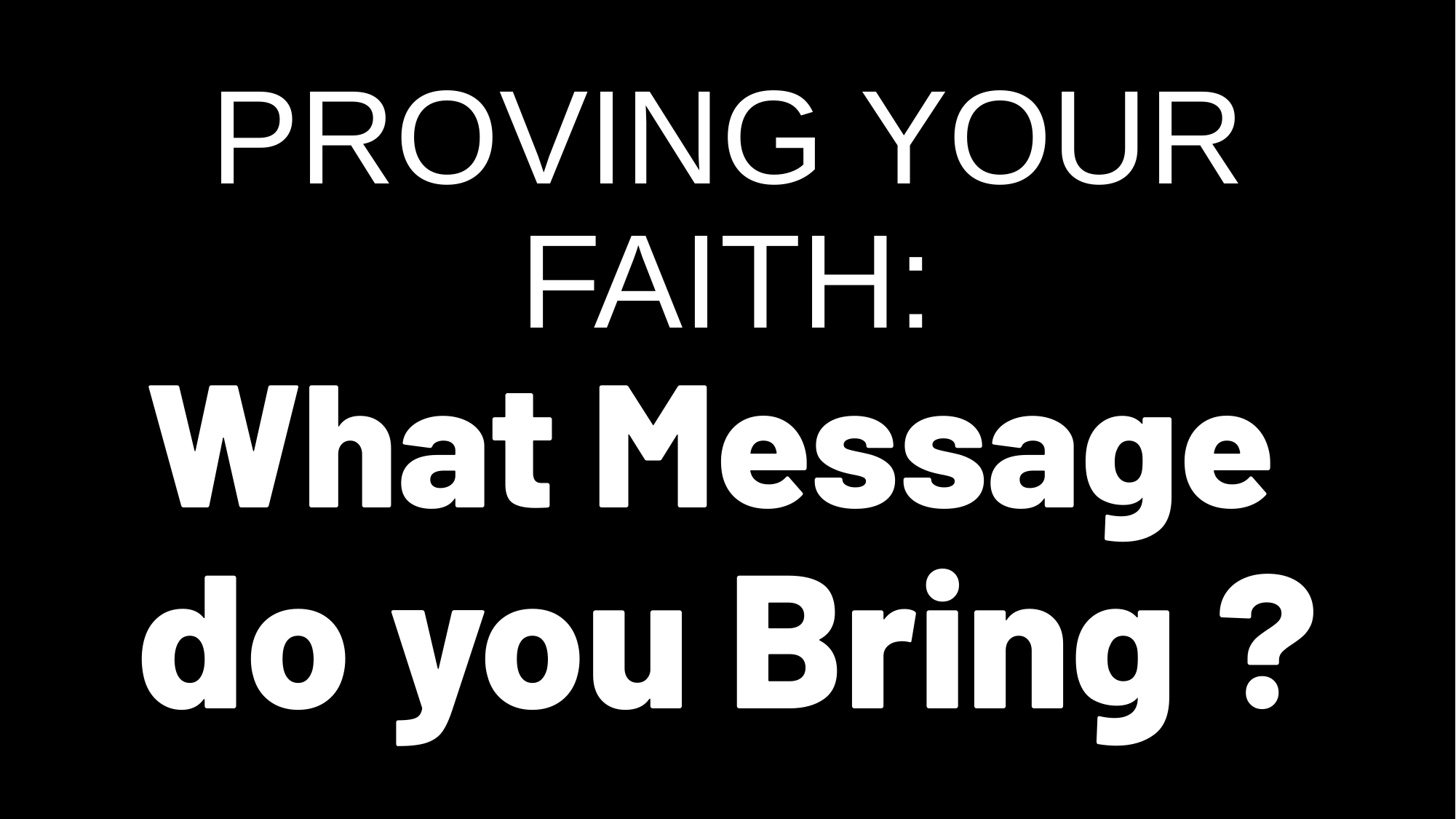

# PROVING YOUR FAITH: What Message do you Bring ?